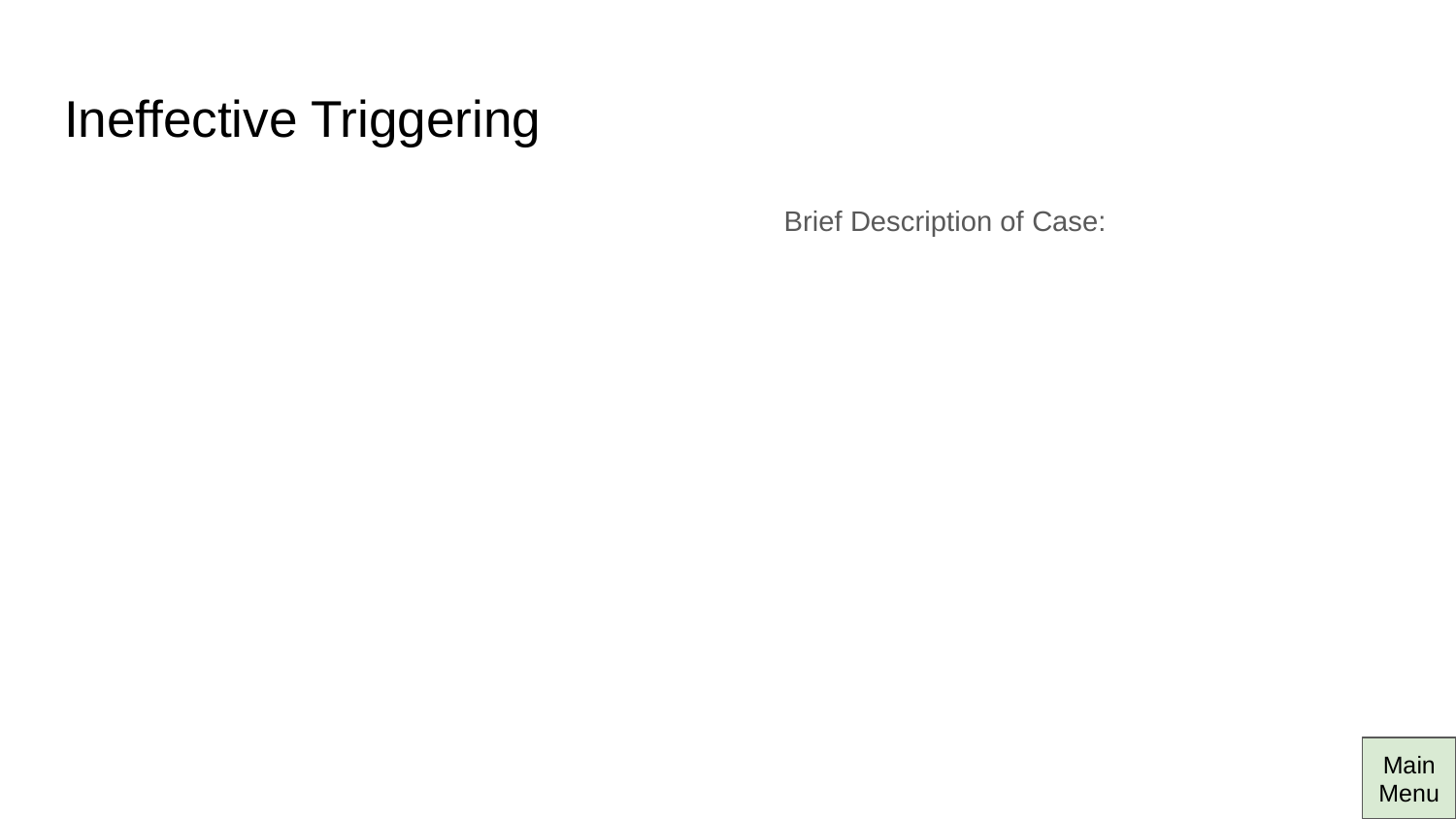

# Ineffective Triggering

Brief Description of Case:
Main Menu